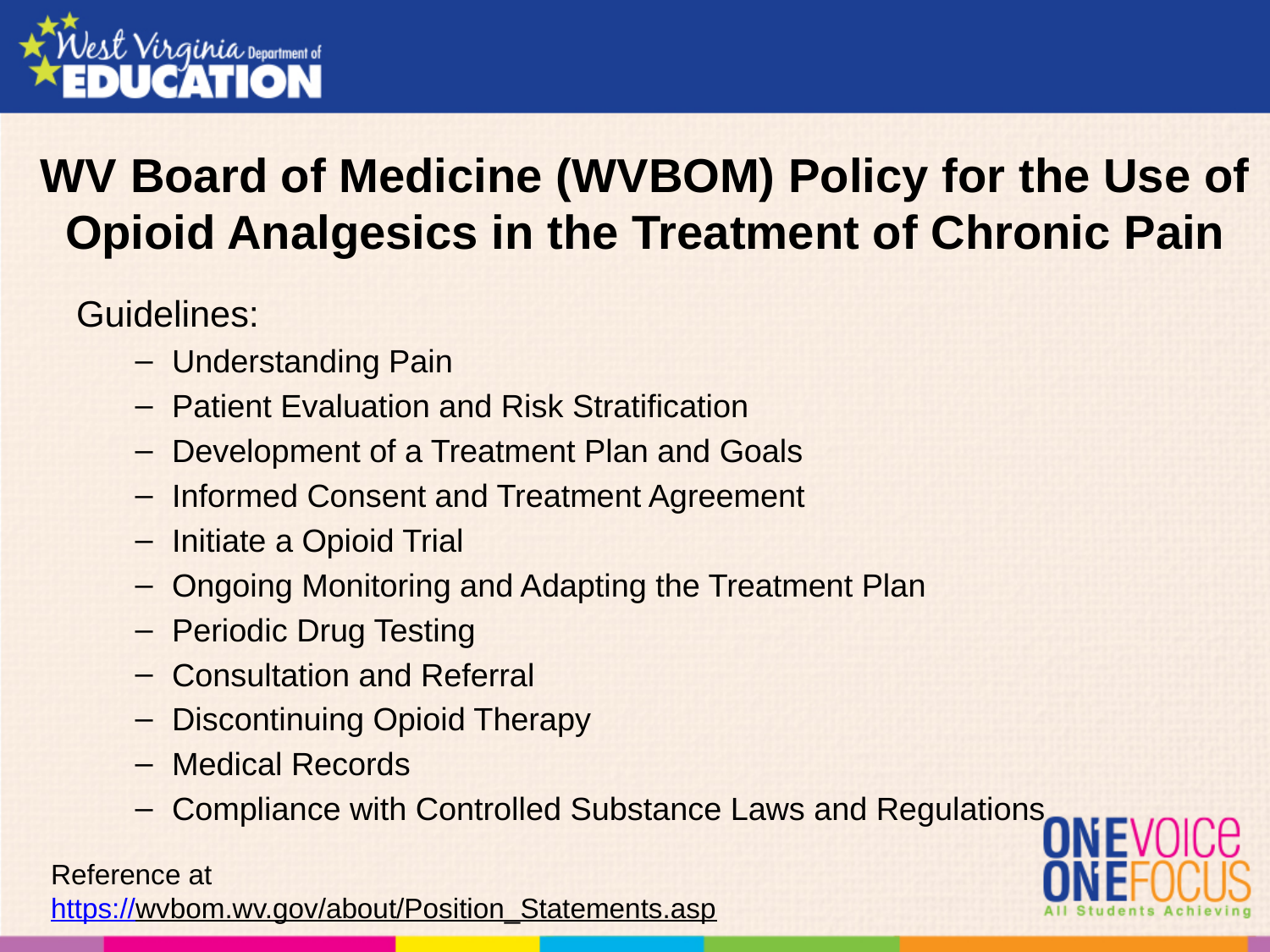

# WV Board of Medicine (WVBOM) Policy for the Use of Opioid Analgesics in the Treatment of Chronic Pain
Guidelines:
Understanding Pain
Patient Evaluation and Risk Stratification
Development of a Treatment Plan and Goals
Informed Consent and Treatment Agreement
Initiate a Opioid Trial
Ongoing Monitoring and Adapting the Treatment Plan
Periodic Drug Testing
Consultation and Referral
Discontinuing Opioid Therapy
Medical Records
Compliance with Controlled Substance Laws and Regulations

Reference at
https://wvbom.wv.gov/about/Position_Statements.asp